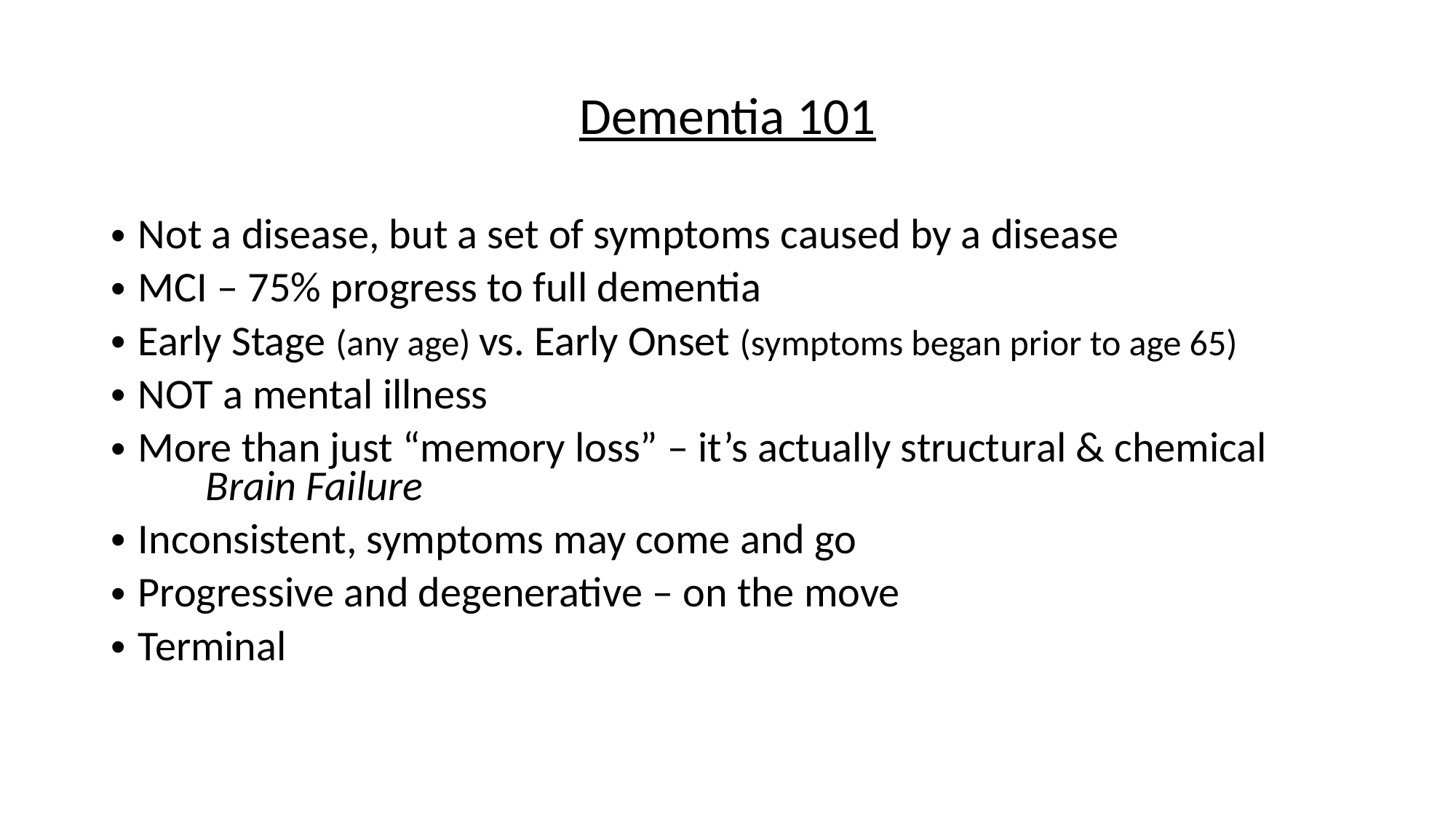

# Dementia 101

Not a disease, but a set of symptoms caused by a disease
MCI – 75% progress to full dementia
Early Stage (any age) vs. Early Onset (symptoms began prior to age 65)
NOT a mental illness
More than just “memory loss” – it’s actually structural & chemical               Brain Failure
Inconsistent, symptoms may come and go
Progressive and degenerative – on the move
Terminal